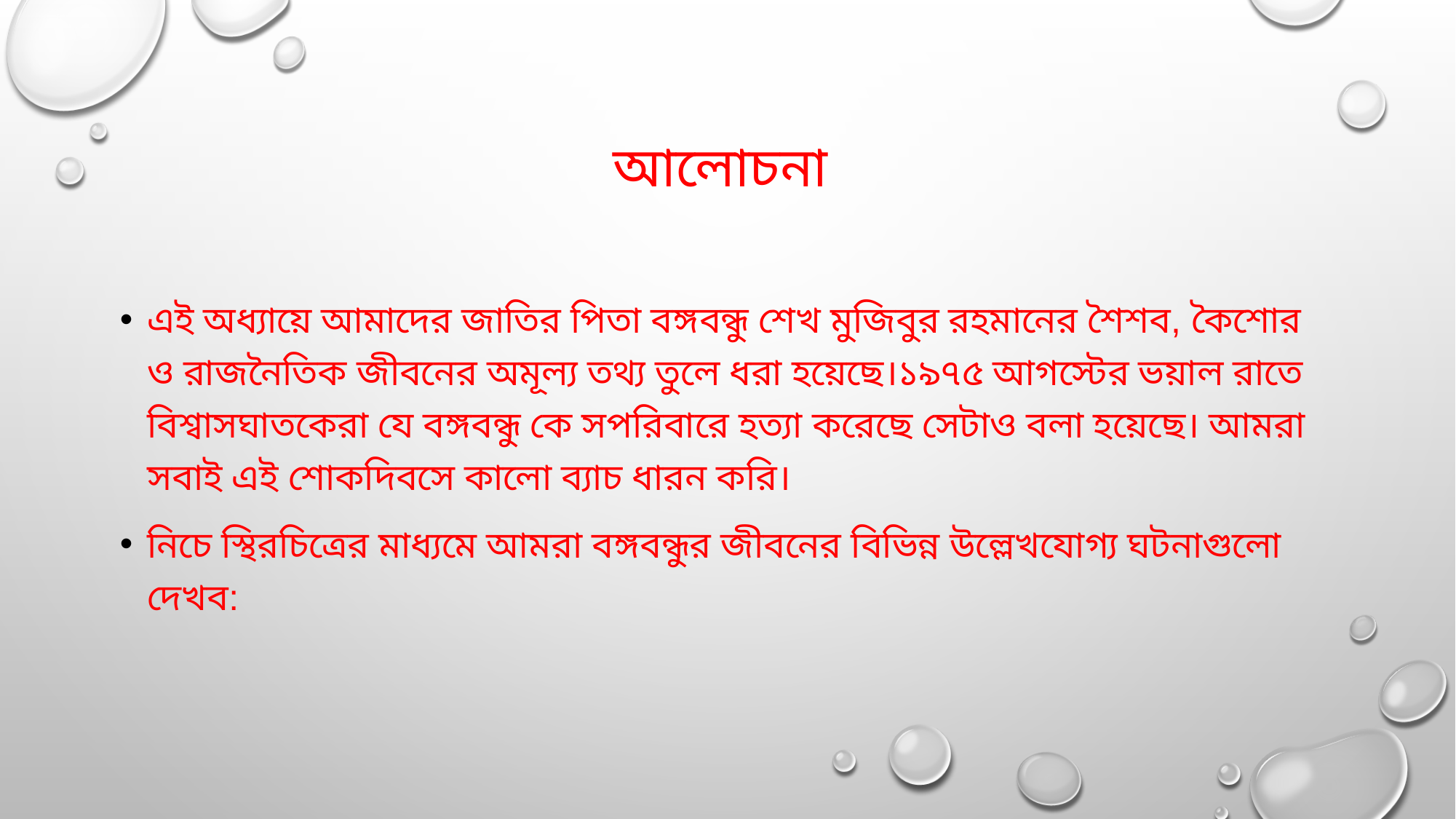

# আলোচনা
এই অধ্যায়ে আমাদের জাতির পিতা বঙ্গবন্ধু শেখ মুজিবুর রহমানের শৈশব, কৈশোর ও রাজনৈতিক জীবনের অমূল্য তথ্য তুলে ধরা হয়েছে।১৯৭৫ আগস্টের ভয়াল রাতে বিশ্বাসঘাতকেরা যে বঙ্গবন্ধু কে সপরিবারে হত্যা করেছে সেটাও বলা হয়েছে। আমরা সবাই এই শোকদিবসে কালো ব্যাচ ধারন করি।
নিচে স্থিরচিত্রের মাধ্যমে আমরা বঙ্গবন্ধুর জীবনের বিভিন্ন উল্লেখযোগ্য ঘটনাগুলো দেখব: